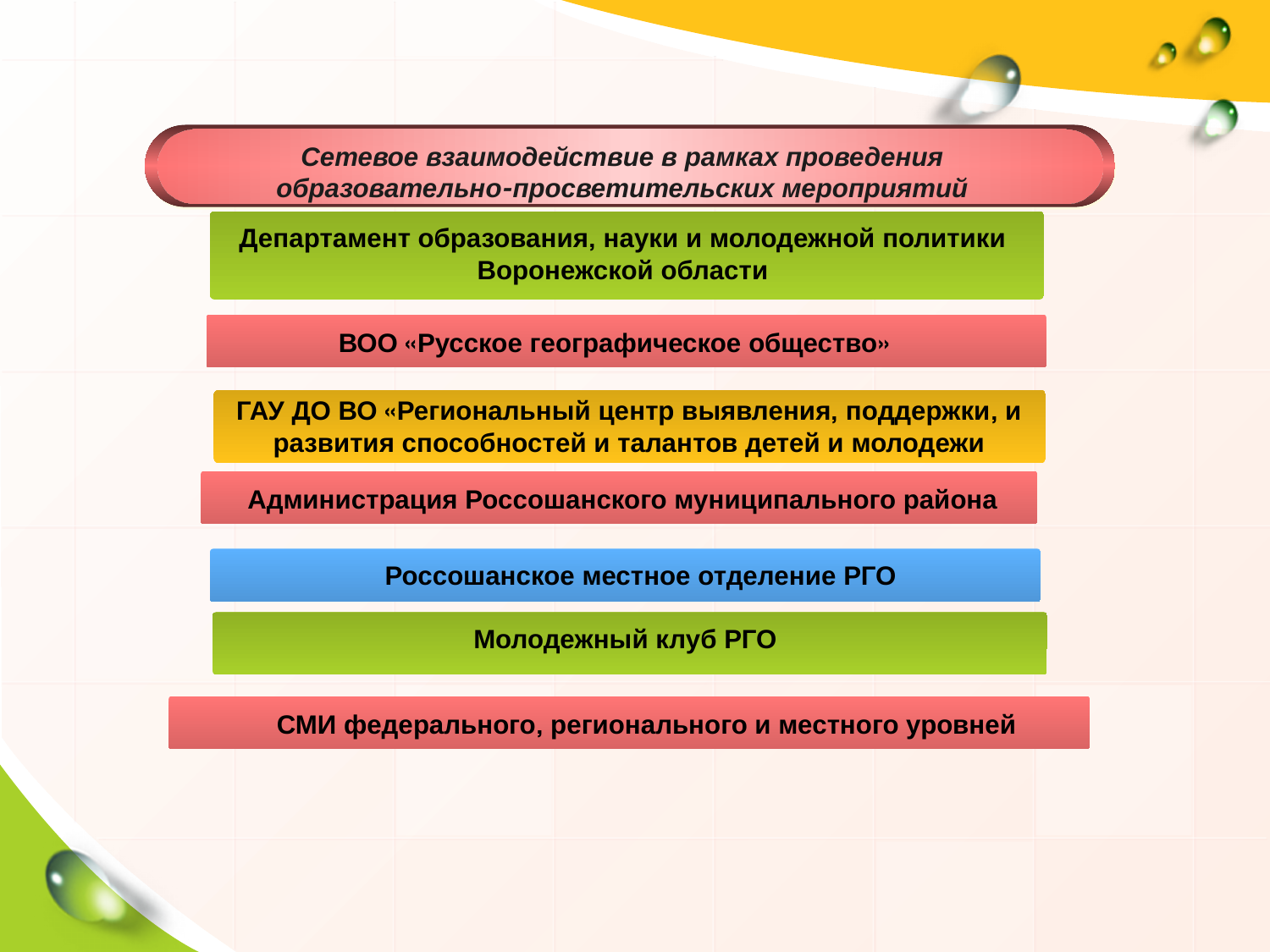

Сетевое взаимодействие в рамках проведения образовательно-просветительских мероприятий

Департамент образования, науки и молодежной политики Воронежской области

ВОО «Русское географическое общество»
ГАУ ДО ВО «Региональный центр выявления, поддержки, и развития способностей и талантов детей и молодежи

Администрация Россошанского муниципального района

Россошанское местное отделение РГО

Молодежный клуб РГО

СМИ федерального, регионального и местного уровней